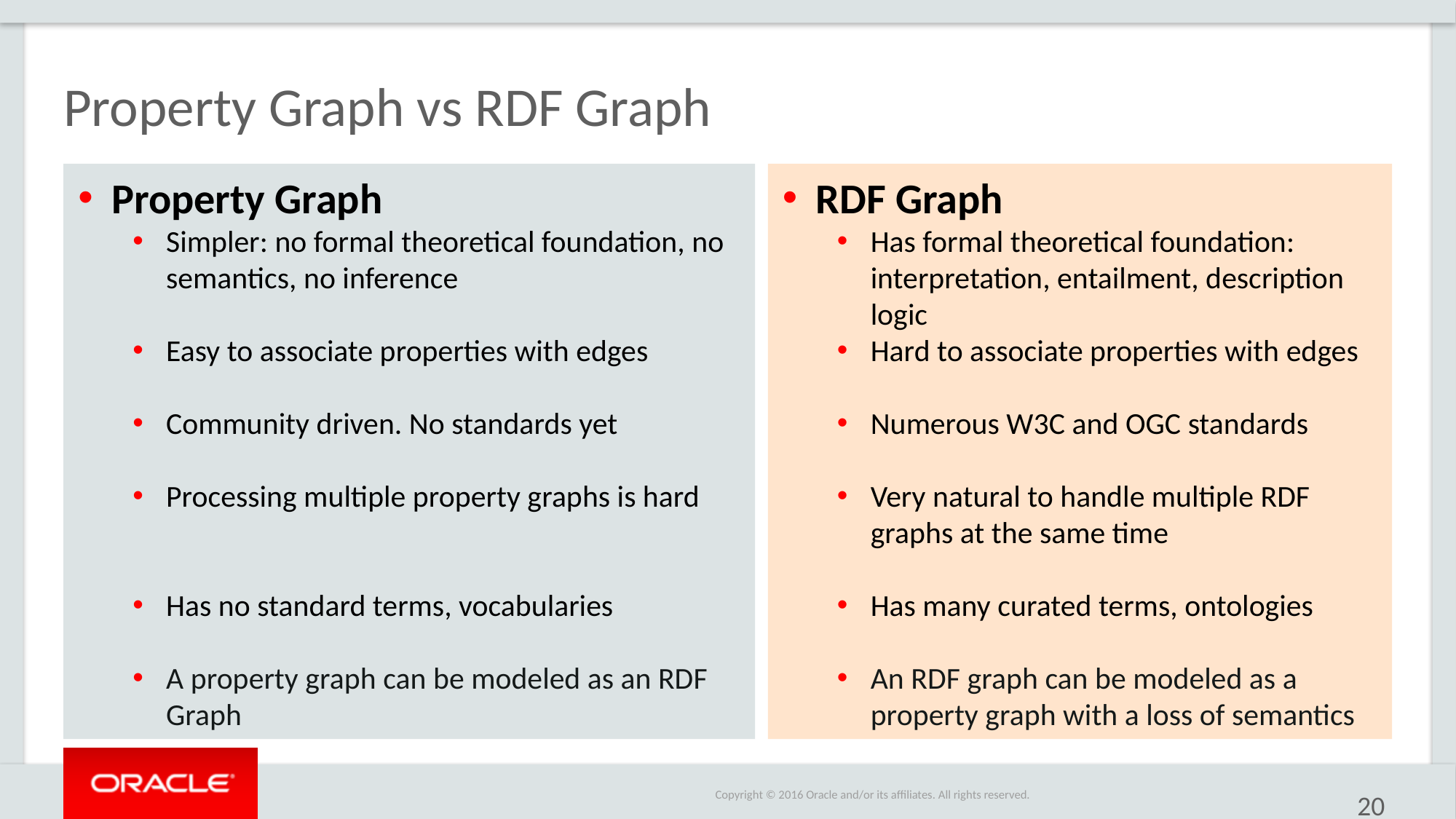

# Property Graph vs RDF Graph
Property Graph
Simpler: no formal theoretical foundation, no semantics, no inference

Easy to associate properties with edges

Community driven. No standards yet

Processing multiple property graphs is hard

Has no standard terms, vocabularies

A property graph can be modeled as an RDF Graph
RDF Graph
Has formal theoretical foundation: interpretation, entailment, description logic
Hard to associate properties with edges

Numerous W3C and OGC standards

Very natural to handle multiple RDF graphs at the same time

Has many curated terms, ontologies

An RDF graph can be modeled as a property graph with a loss of semantics
20